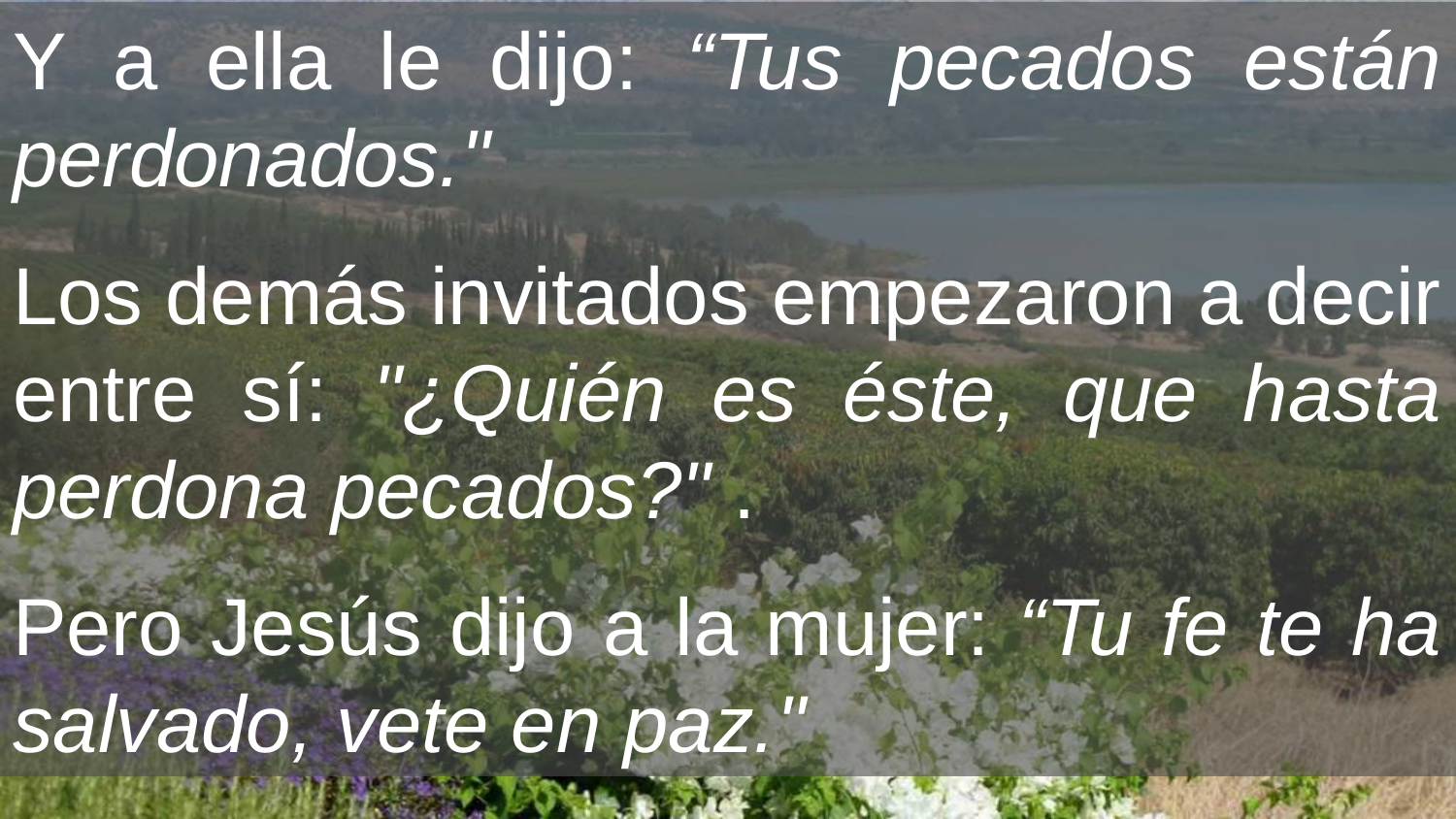

Y a ella le dijo: “Tus pecados están perdonados."
Los demás invitados empezaron a decir entre sí: "¿Quién es éste, que hasta perdona pecados?" .
Pero Jesús dijo a la mujer: “Tu fe te ha salvado, vete en paz."